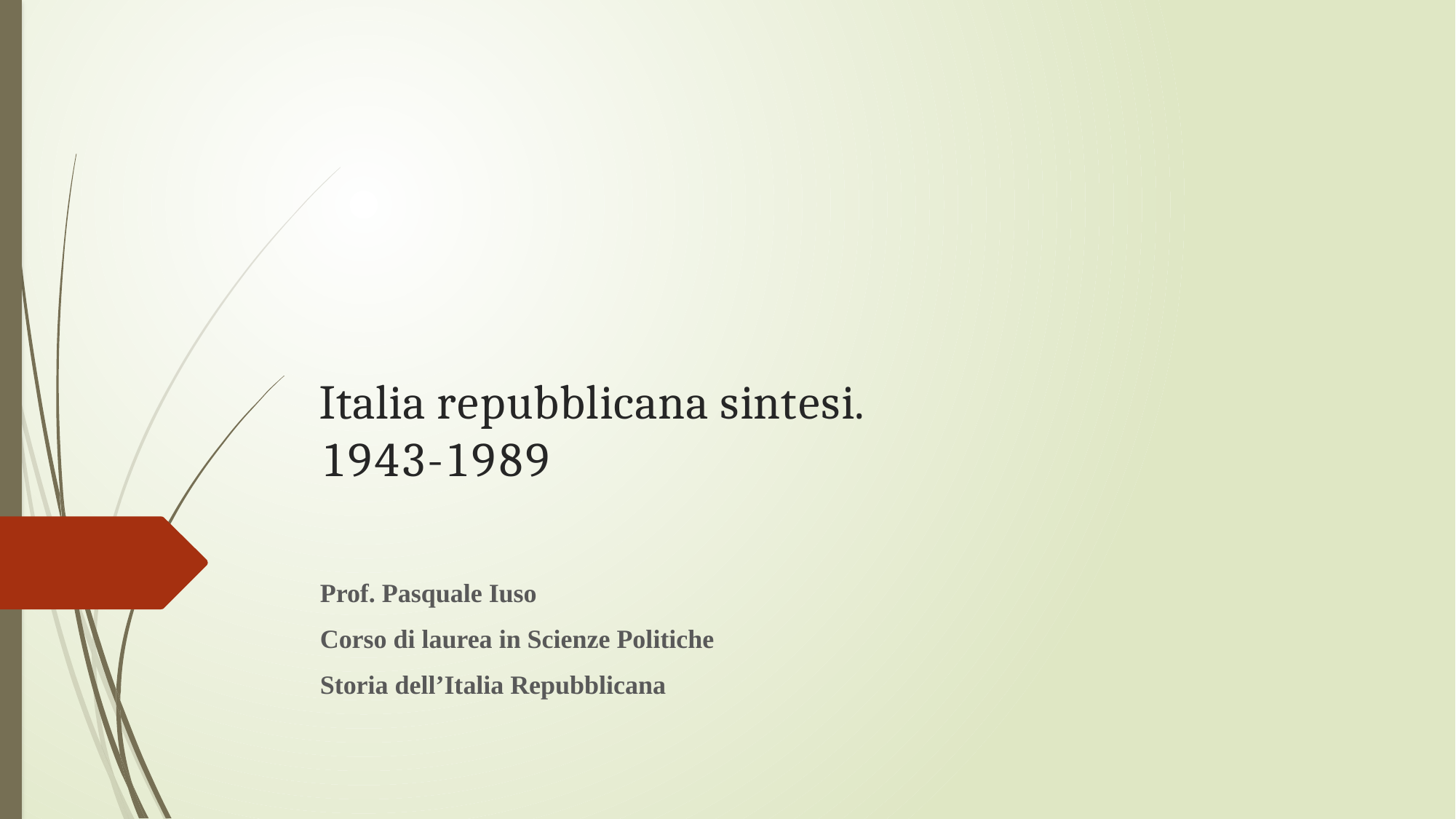

# Italia repubblicana sintesi. 1943-1989
Prof. Pasquale Iuso
Corso di laurea in Scienze Politiche
Storia dell’Italia Repubblicana